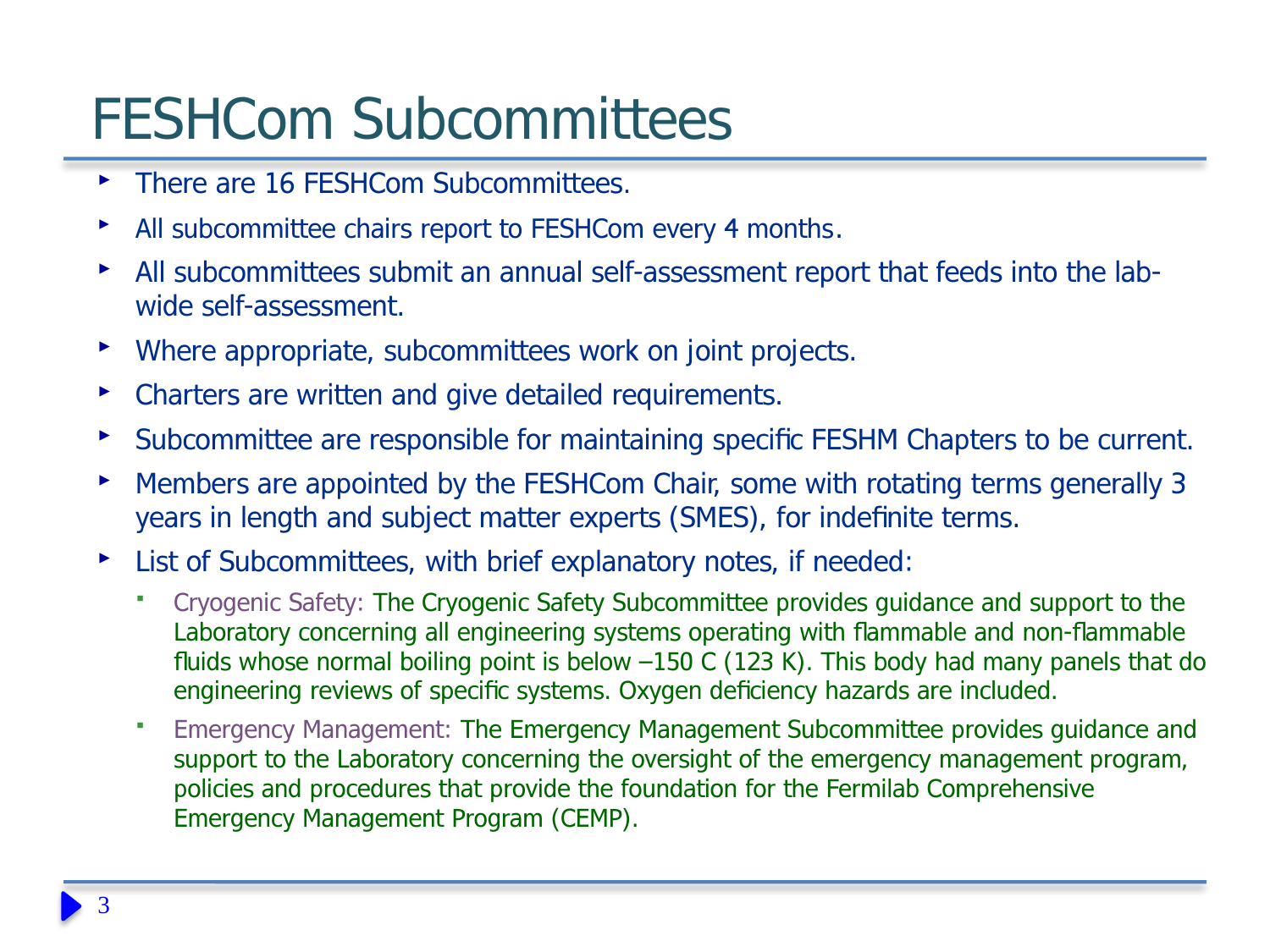

# FESHCom Subcommittees
There are 16 FESHCom Subcommittees.
All subcommittee chairs report to FESHCom every 4 months.
All subcommittees submit an annual self-assessment report that feeds into the lab-wide self-assessment.
Where appropriate, subcommittees work on joint projects.
Charters are written and give detailed requirements.
Subcommittee are responsible for maintaining specific FESHM Chapters to be current.
Members are appointed by the FESHCom Chair, some with rotating terms generally 3 years in length and subject matter experts (SMES), for indefinite terms.
List of Subcommittees, with brief explanatory notes, if needed:
Cryogenic Safety: The Cryogenic Safety Subcommittee provides guidance and support to the Laboratory concerning all engineering systems operating with flammable and non-flammable fluids whose normal boiling point is below –150 C (123 K). This body had many panels that do engineering reviews of specific systems. Oxygen deficiency hazards are included.
Emergency Management: The Emergency Management Subcommittee provides guidance and support to the Laboratory concerning the oversight of the emergency management program, policies and procedures that provide the foundation for the Fermilab Comprehensive Emergency Management Program (CEMP).

3